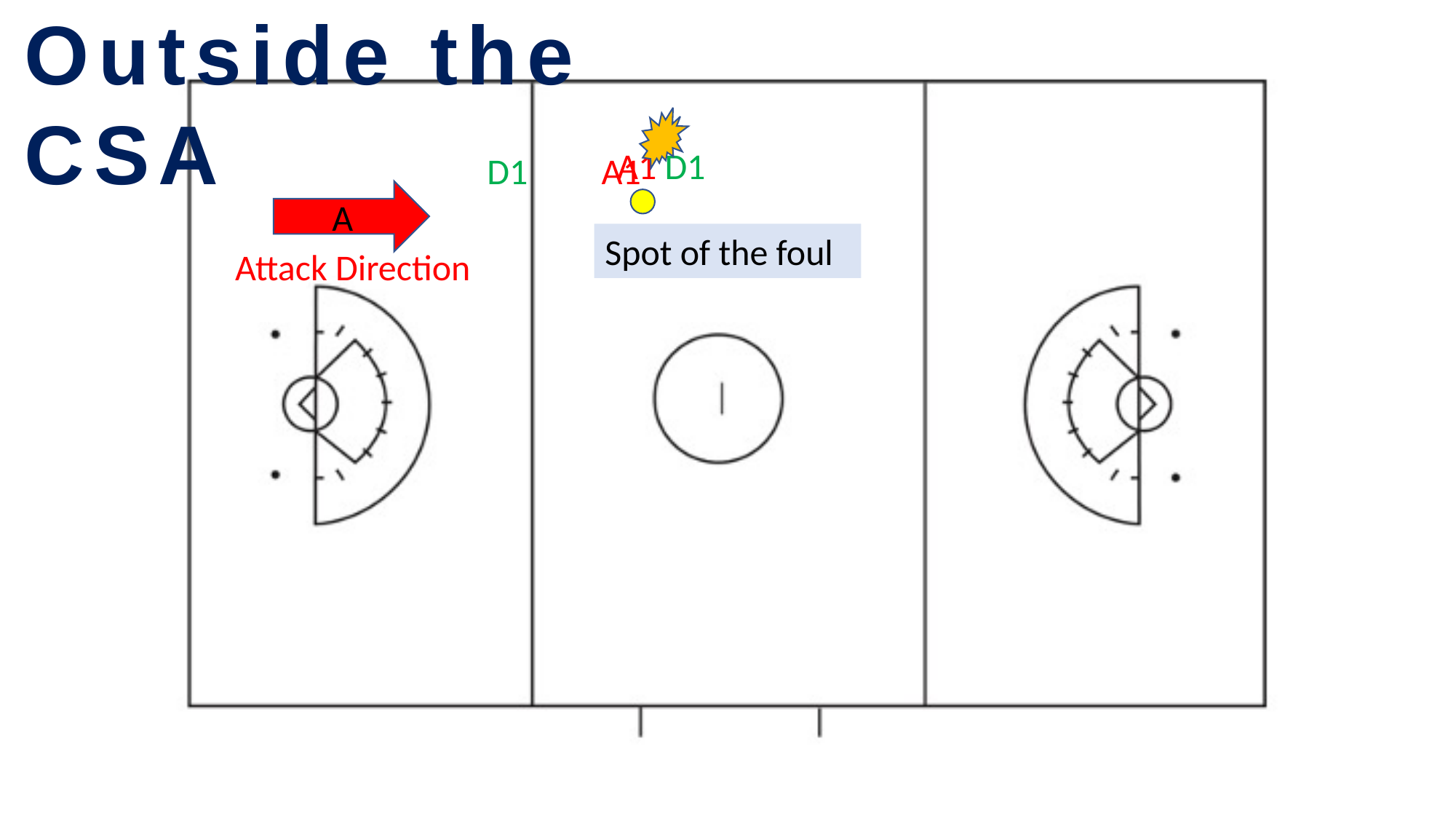

Outside the CSA

A1 D1
D1         A1
A

Spot of the foul
Attack Direction